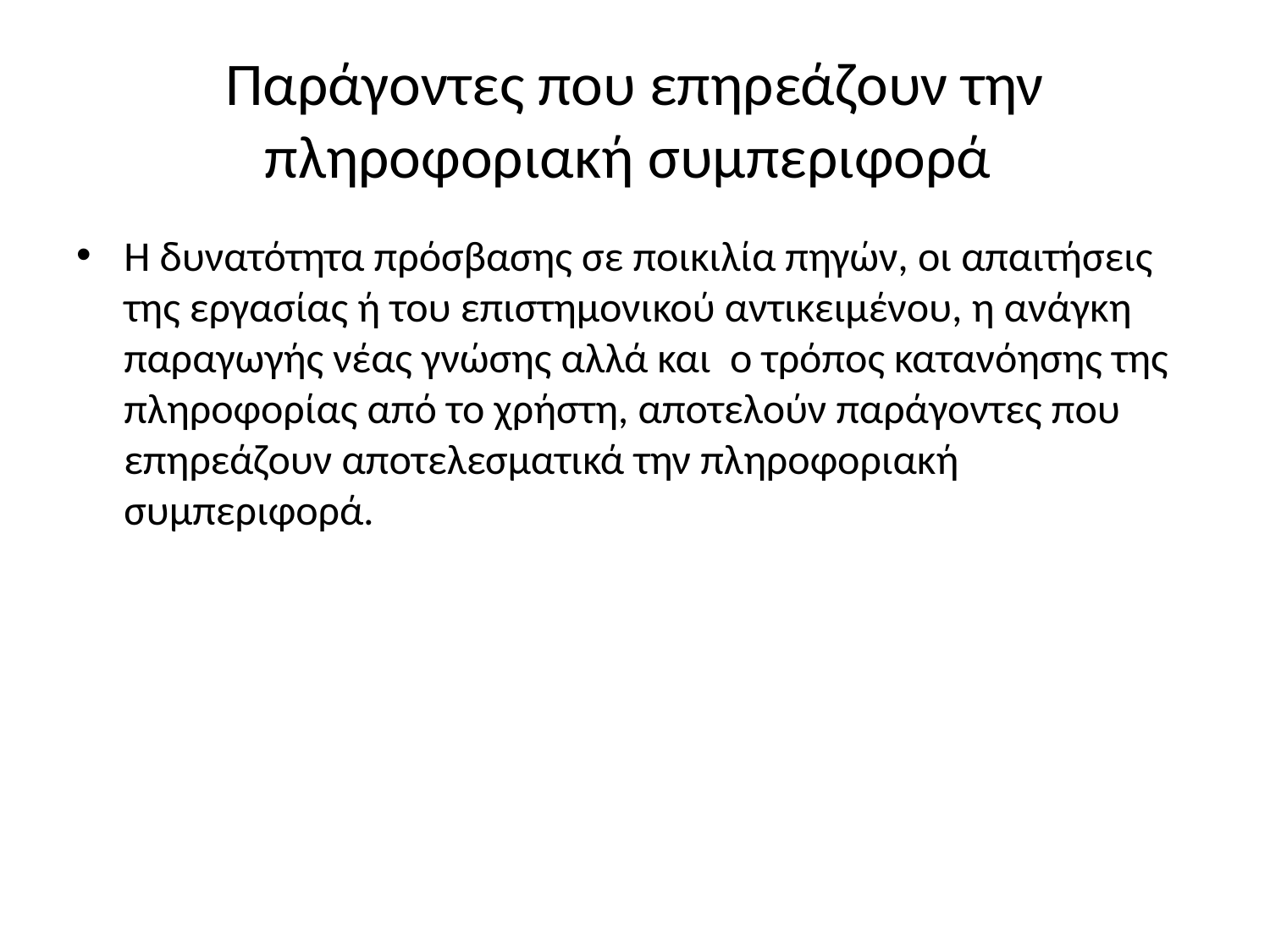

# Παράγοντες που επηρεάζουν την πληροφοριακή συμπεριφορά
Η δυνατότητα πρόσβασης σε ποικιλία πηγών, οι απαιτήσεις της εργασίας ή του επιστημονικού αντικειμένου, η ανάγκη παραγωγής νέας γνώσης αλλά και  ο τρόπος κατανόησης της πληροφορίας από το χρήστη, αποτελούν παράγοντες που επηρεάζουν αποτελεσματικά την πληροφοριακή συμπεριφορά.